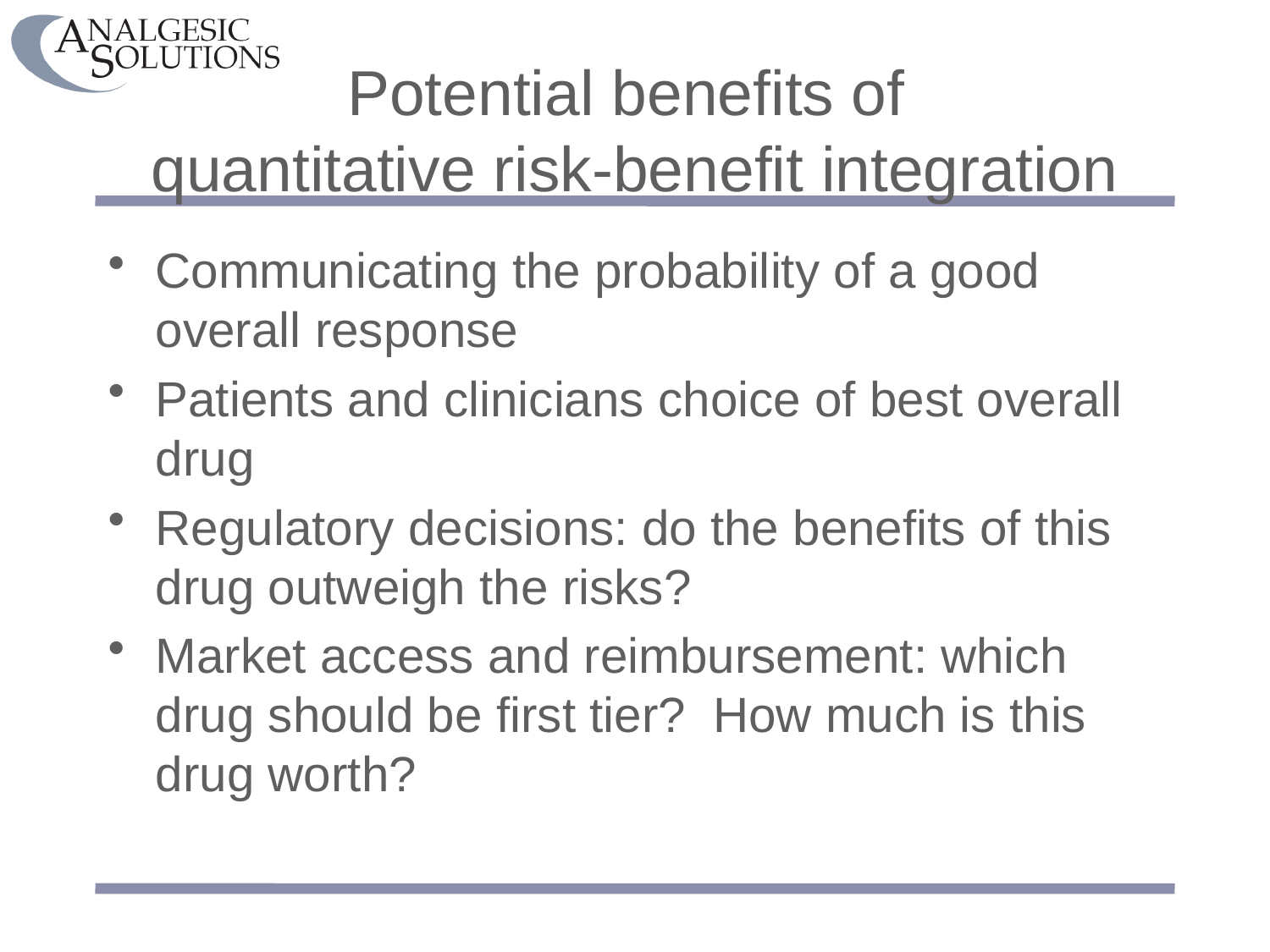

# Potential benefits of quantitative risk-benefit integration
Communicating the probability of a good overall response
Patients and clinicians choice of best overall drug
Regulatory decisions: do the benefits of this drug outweigh the risks?
Market access and reimbursement: which drug should be first tier?  How much is this drug worth?